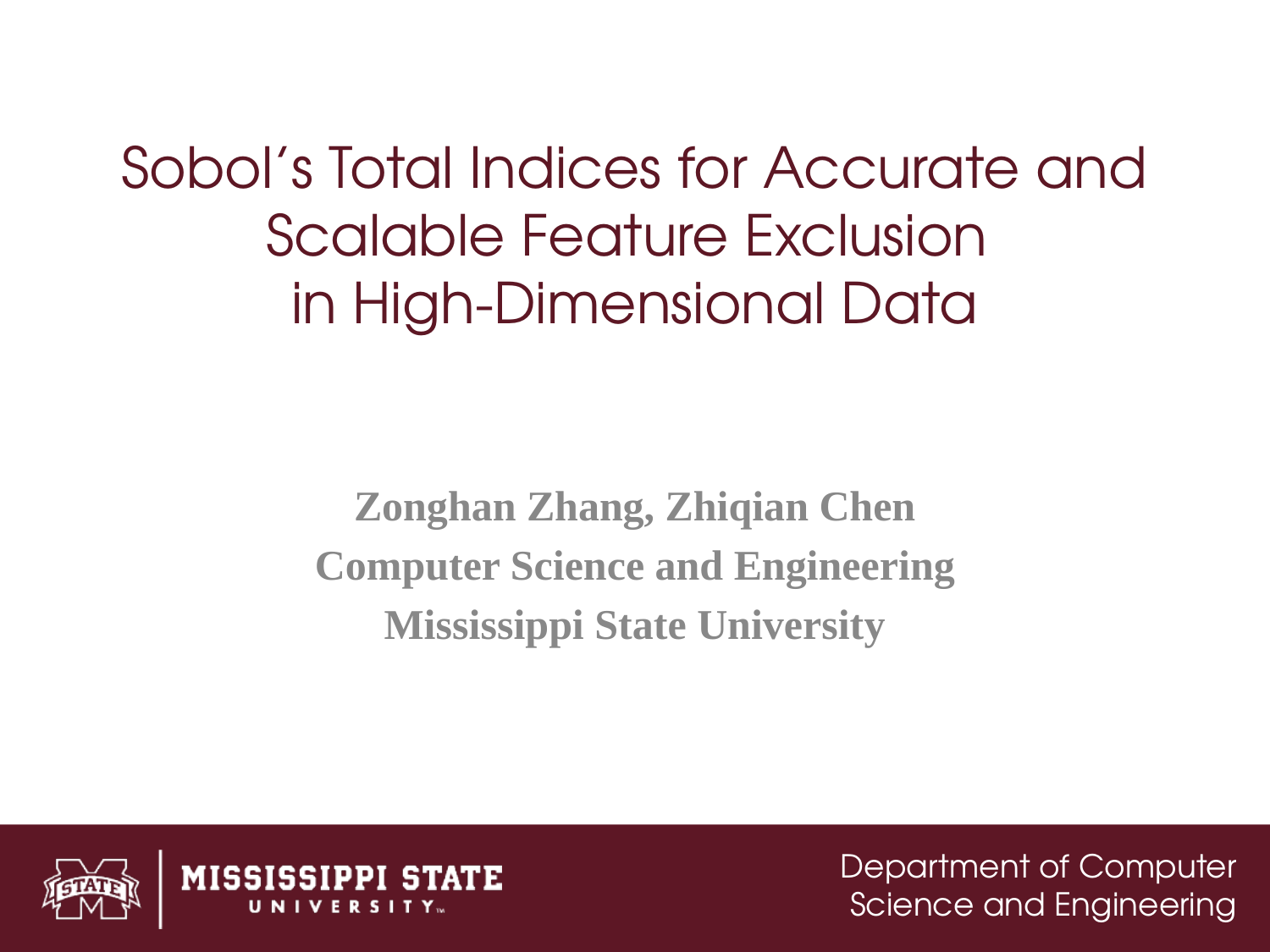

# Sobol’s Total Indices for Accurate and Scalable Feature Exclusion in High-Dimensional Data
Zonghan Zhang, Zhiqian Chen
Computer Science and Engineering
Mississippi State University